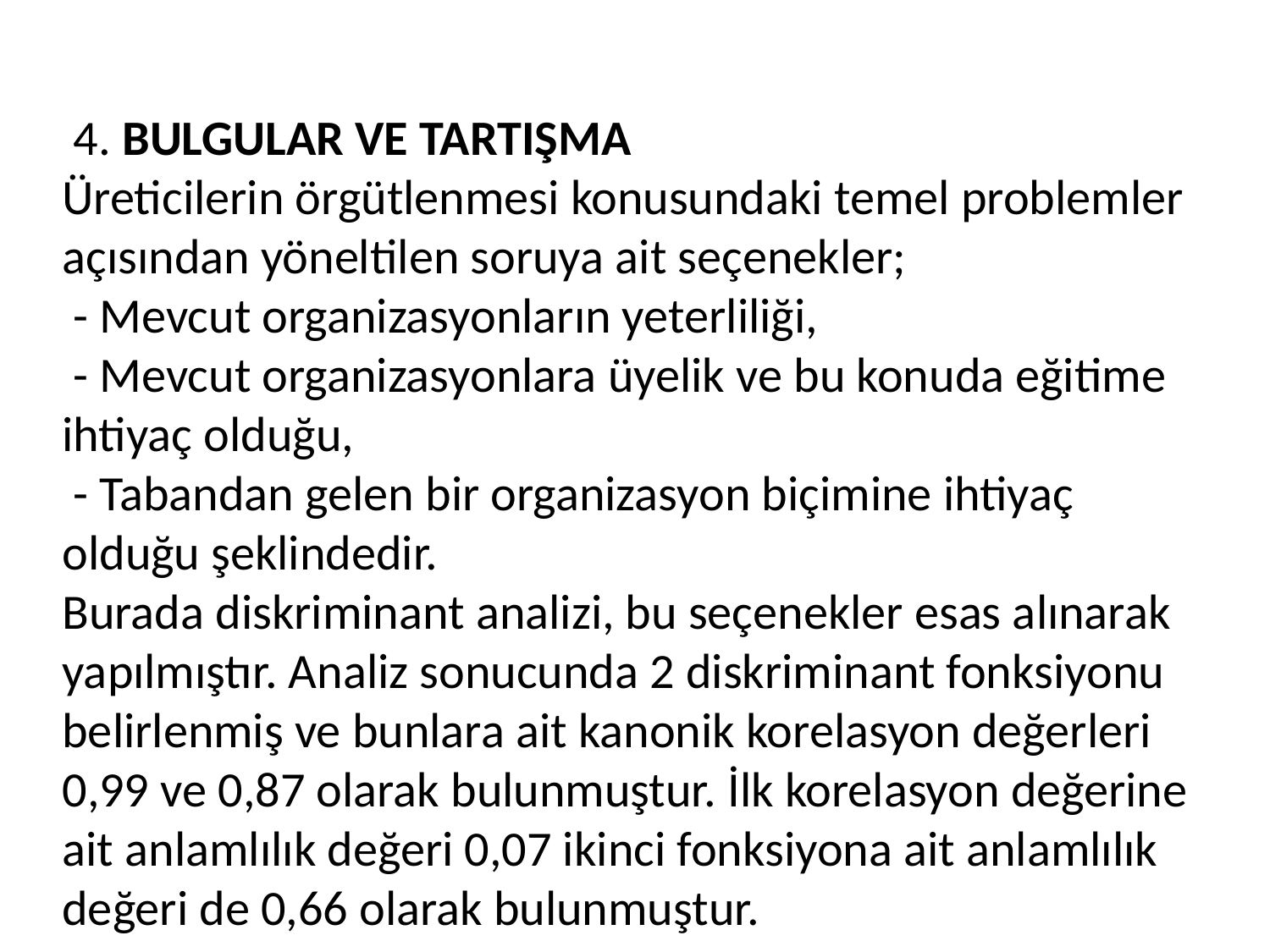

# 4. BULGULAR VE TARTIŞMA Üreticilerin örgütlenmesi konusundaki temel problemler açısından yöneltilen soruya ait seçenekler; - Mevcut organizasyonların yeterliliği, - Mevcut organizasyonlara üyelik ve bu konuda eğitime ihtiyaç olduğu, - Tabandan gelen bir organizasyon biçimine ihtiyaç olduğu şeklindedir. Burada diskriminant analizi, bu seçenekler esas alınarak yapılmıştır. Analiz sonucunda 2 diskriminant fonksiyonu belirlenmiş ve bunlara ait kanonik korelasyon değerleri 0,99 ve 0,87 olarak bulunmuştur. İlk korelasyon değerine ait anlamlılık değeri 0,07 ikinci fonksiyona ait anlamlılık değeri de 0,66 olarak bulunmuştur.